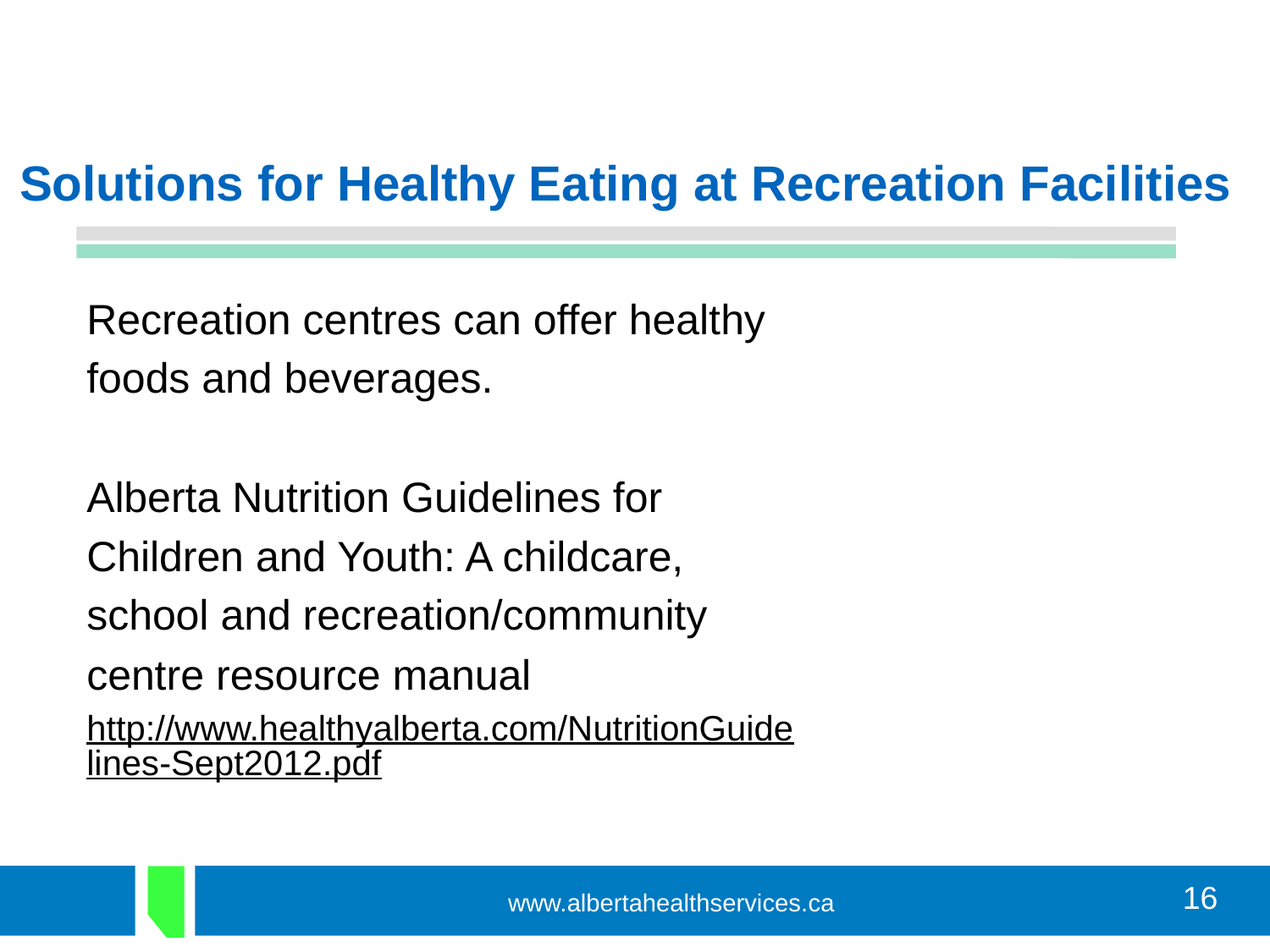

# Solutions for Healthy Eating at Recreation Facilities
Recreation centres can offer healthy
foods and beverages.

Alberta Nutrition Guidelines for
Children and Youth: A childcare,
school and recreation/community
centre resource manual
http://www.healthyalberta.com/NutritionGuidelines-Sept2012.pdf